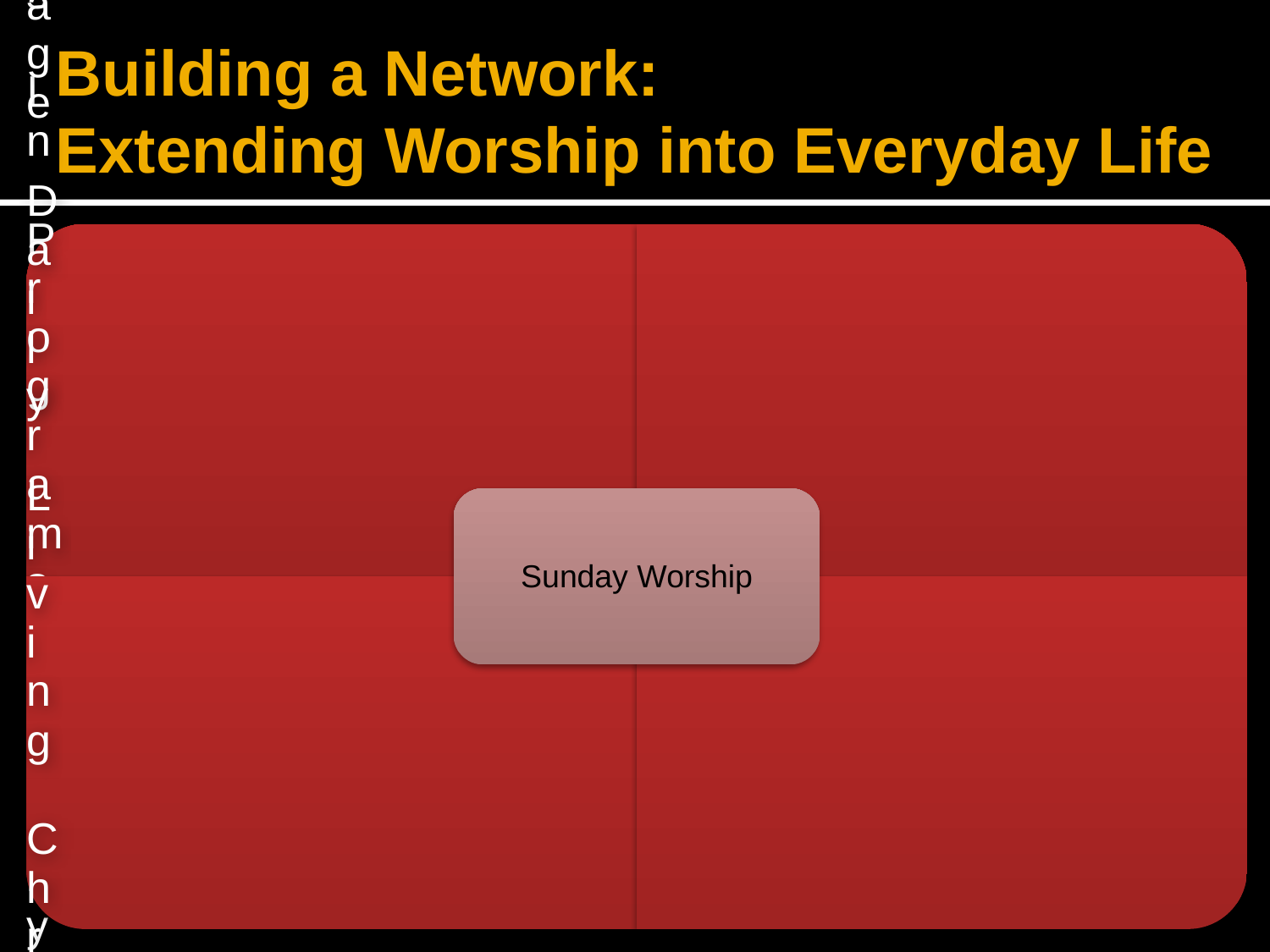

# Building a Network: Extending Worship into Everyday Life
Sunday Worship